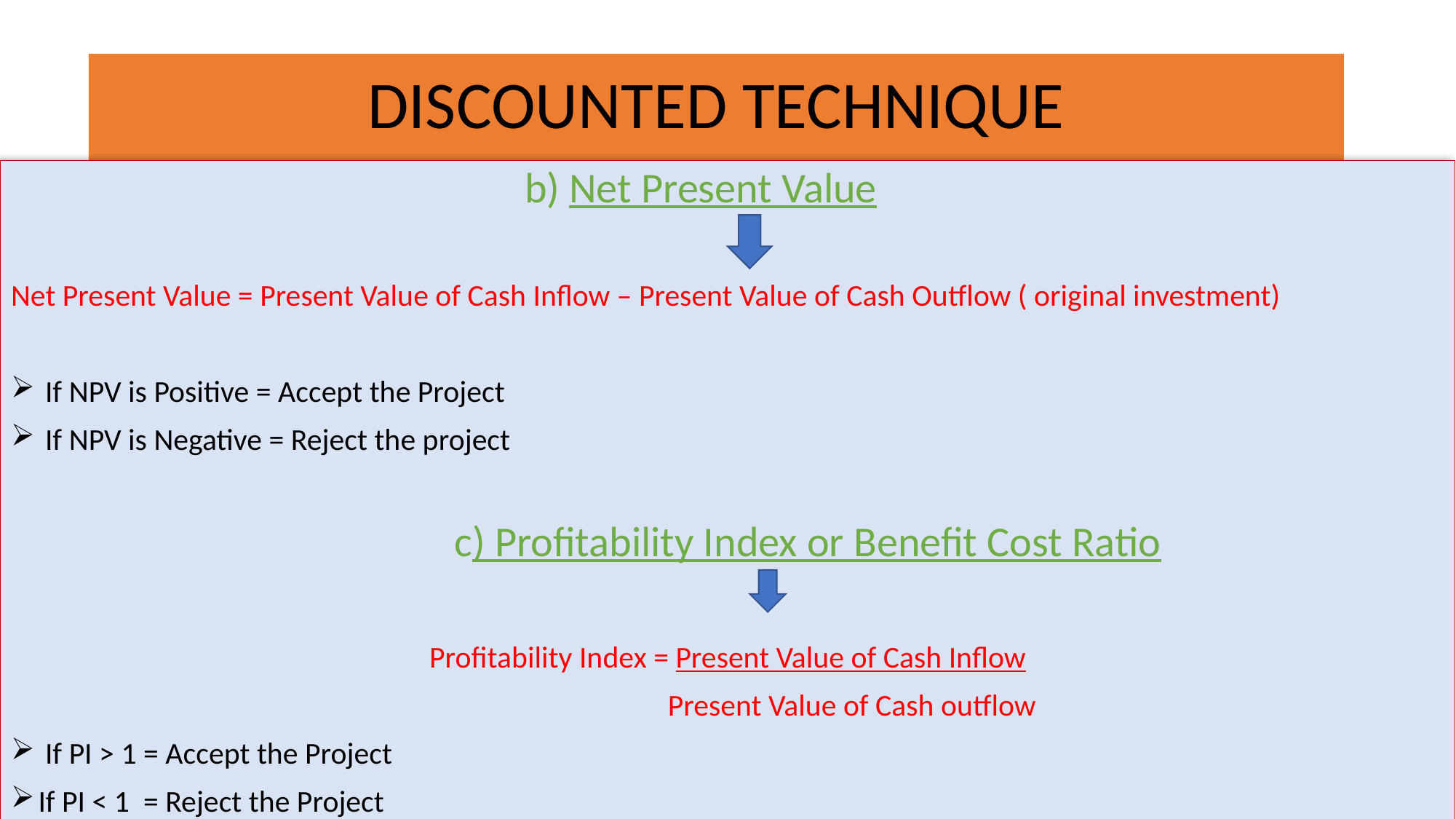

# DISCOUNTED TECHNIQUE
        b) Net Present Value

Net Present Value = Present Value of Cash Inflow – Present Value of Cash Outflow ( original investment)

 If NPV is Positive = Accept the Project
 If NPV is Negative = Reject the project

				 c) Profitability Index or Benefit Cost Ratio

Profitability Index = Present Value of Cash Inflow
                                    Present Value of Cash outflow
 If PI > 1 = Accept the Project
If PI < 1  = Reject the Project